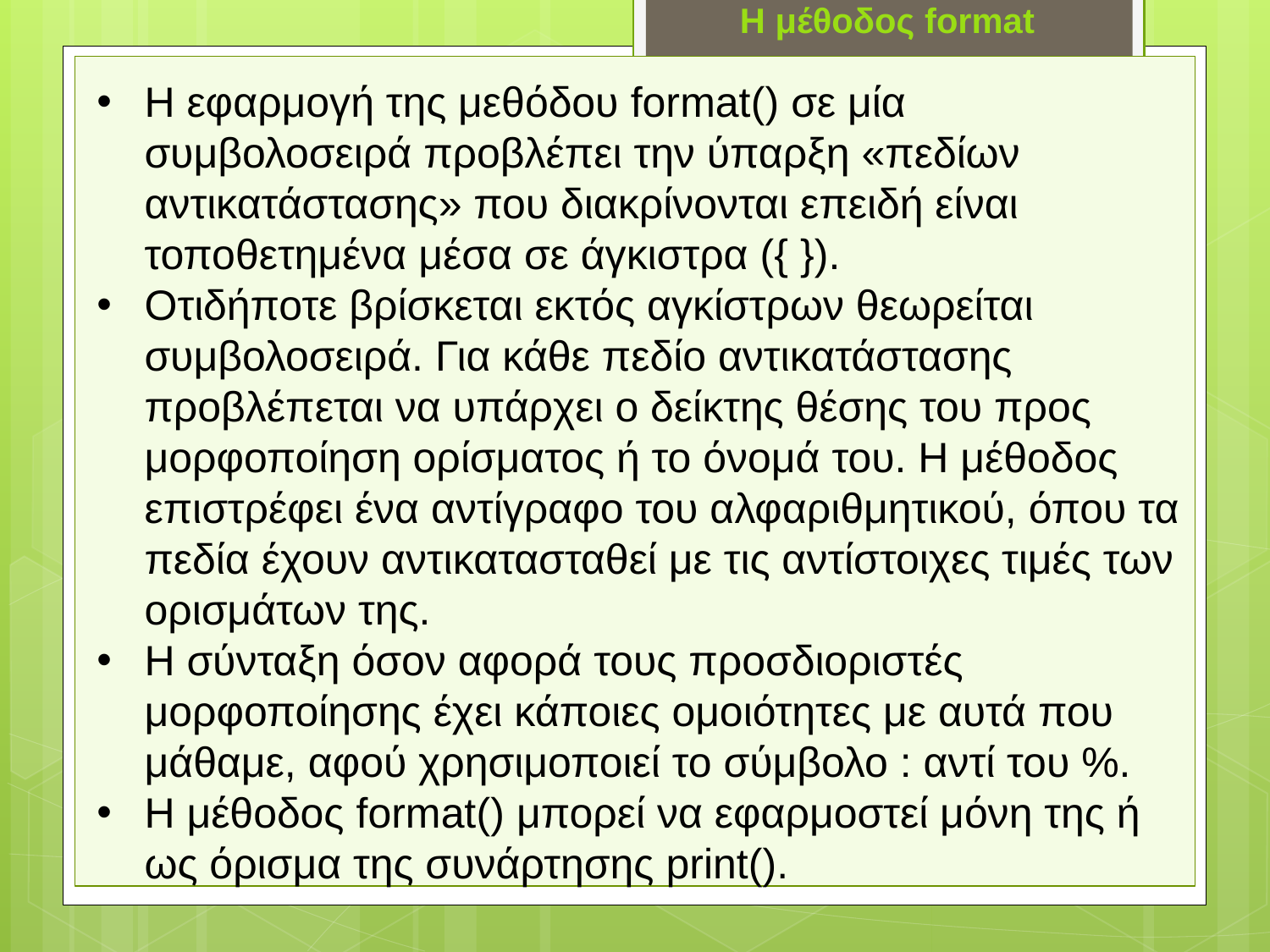

Η μέθοδος format

Η εφαρμογή της μεθόδου format() σε μία συμβολοσειρά προβλέπει την ύπαρξη «πεδίων αντικατάστασης» που διακρίνονται επειδή είναι τοποθετημένα μέσα σε άγκιστρα ({ }).
Οτιδήποτε βρίσκεται εκτός αγκίστρων θεωρείται συμβολοσειρά. Για κάθε πεδίο αντικατάστασης προβλέπεται να υπάρχει ο δείκτης θέσης του προς μορφοποίηση ορίσματος ή το όνομά του. Η μέθοδος επιστρέφει ένα αντίγραφο του αλφαριθμητικού, όπου τα πεδία έχουν αντικατασταθεί με τις αντίστοιχες τιμές των ορισμάτων της.
Η σύνταξη όσον αφορά τους προσδιοριστές μορφοποίησης έχει κάποιες ομοιότητες με αυτά που μάθαμε, αφού χρησιμοποιεί το σύμβολο : αντί του %.
Η μέθοδος format() μπορεί να εφαρμοστεί μόνη της ή ως όρισμα της συνάρτησης print().